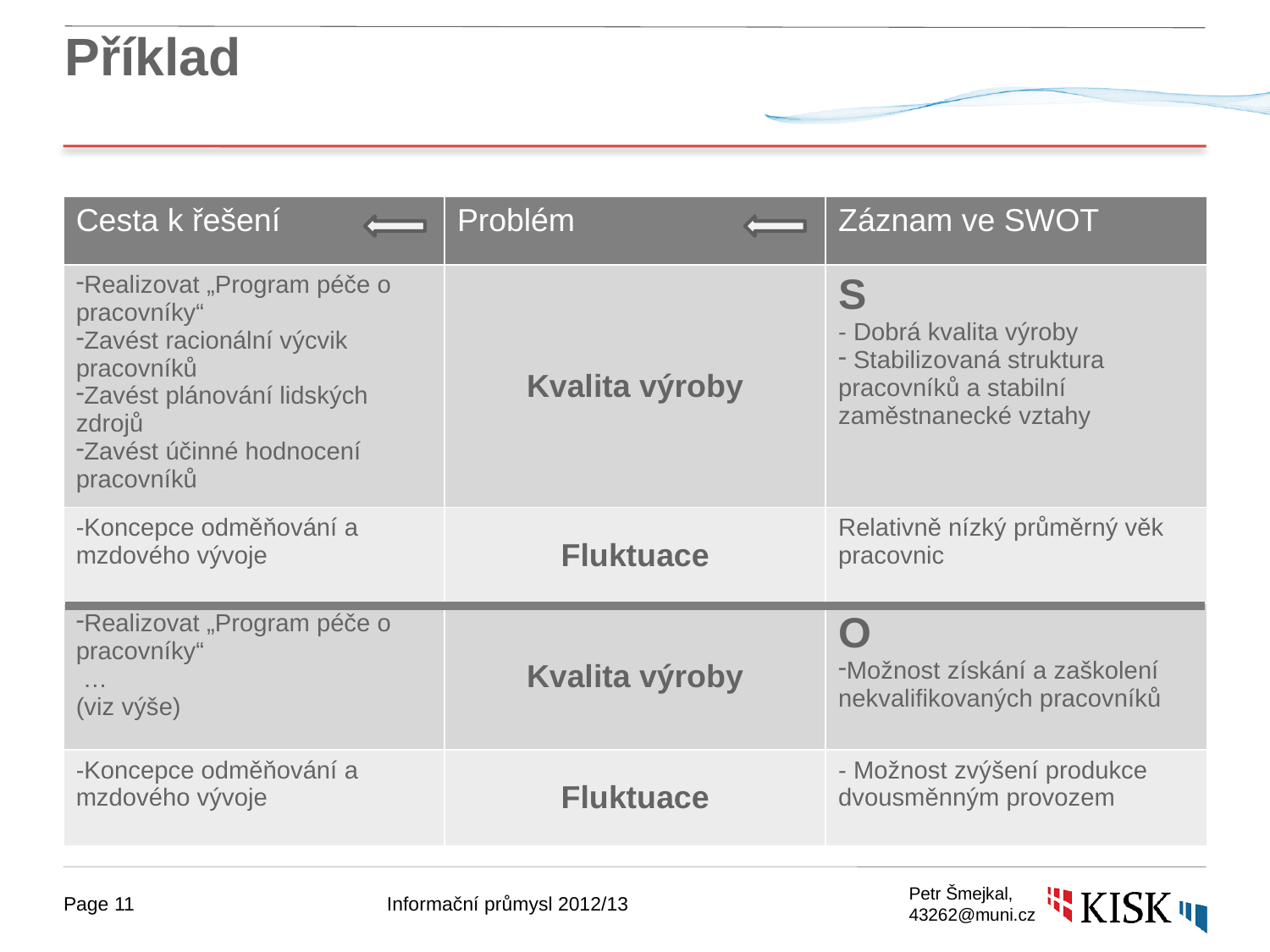

# Příklad
| Cesta k řešení | Problém | Záznam ve SWOT |
| --- | --- | --- |
| Realizovat „Program péče o pracovníky“ Zavést racionální výcvik pracovníků Zavést plánování lidských zdrojů Zavést účinné hodnocení pracovníků | Kvalita výroby | S - Dobrá kvalita výroby Stabilizovaná struktura pracovníků a stabilní zaměstnanecké vztahy |
| -Koncepce odměňování a mzdového vývoje | Fluktuace | Relativně nízký průměrný věk pracovnic |
| Realizovat „Program péče o pracovníky“ … (viz výše) | Kvalita výroby | O Možnost získání a zaškolení nekvalifikovaných pracovníků |
| -Koncepce odměňování a mzdového vývoje | Fluktuace | - Možnost zvýšení produkce dvousměnným provozem |